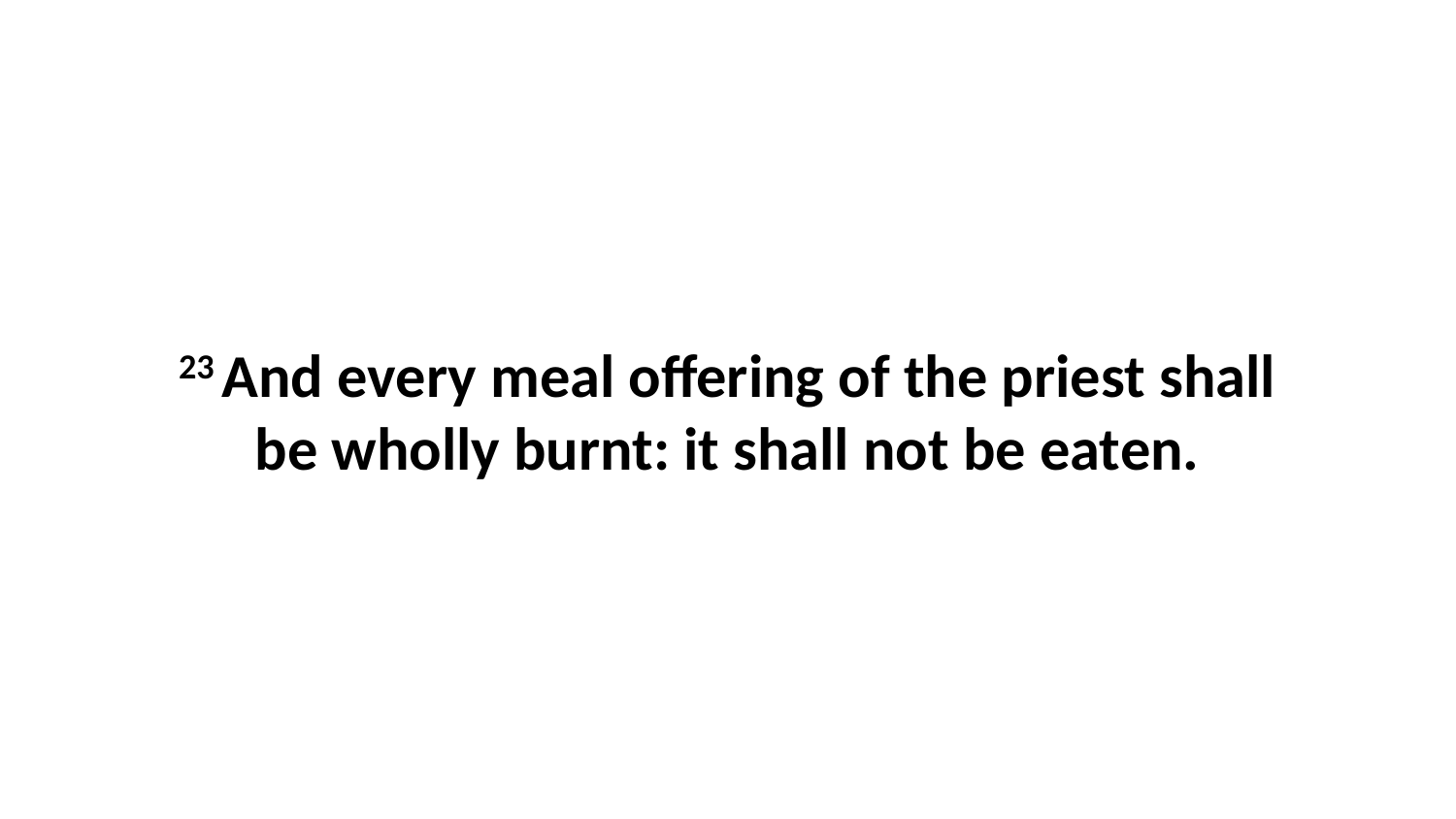

23 And every meal offering of the priest shall be wholly burnt: it shall not be eaten.